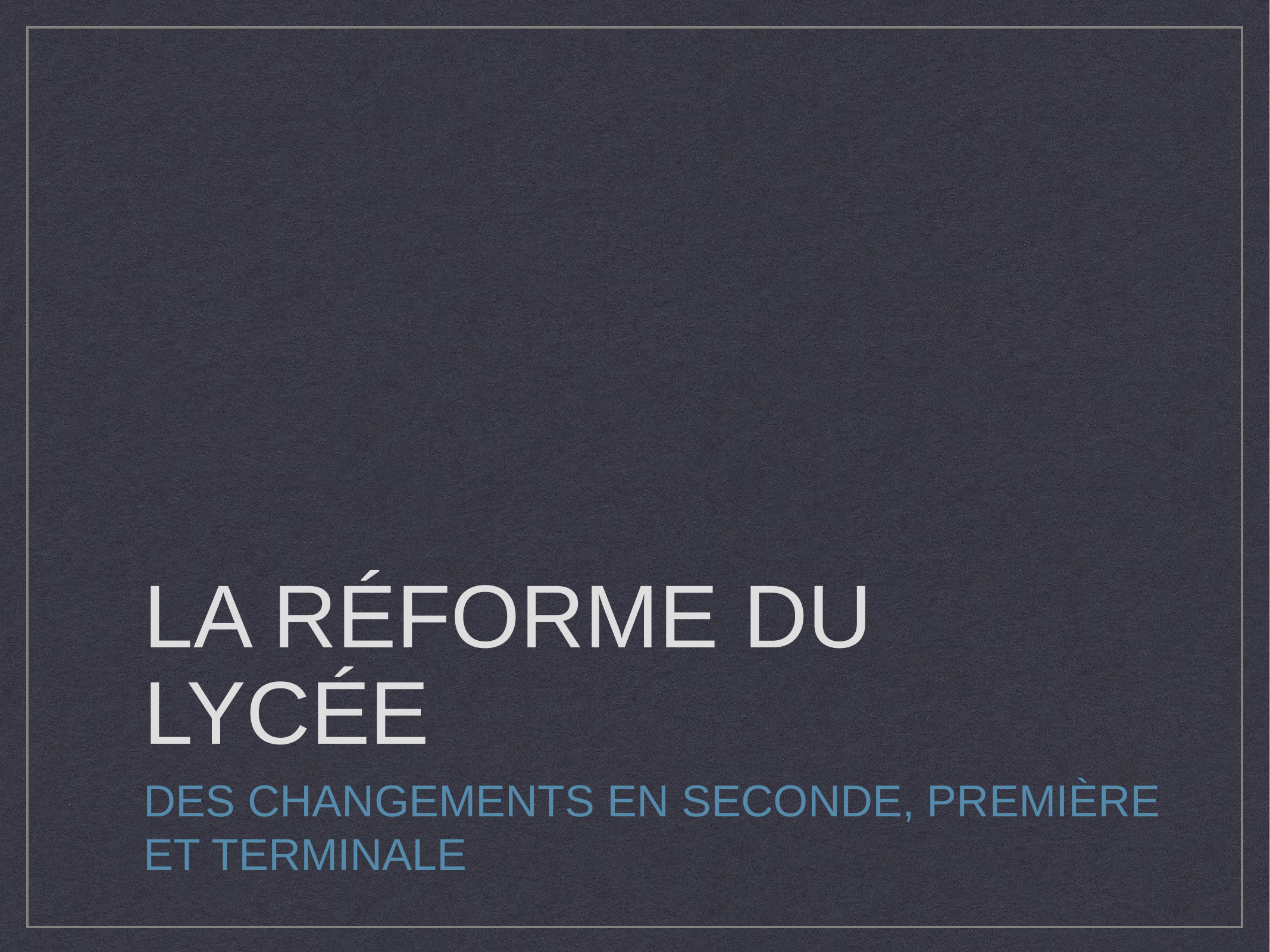

# La réforme du lycée
des changements en Seconde, première et terminale